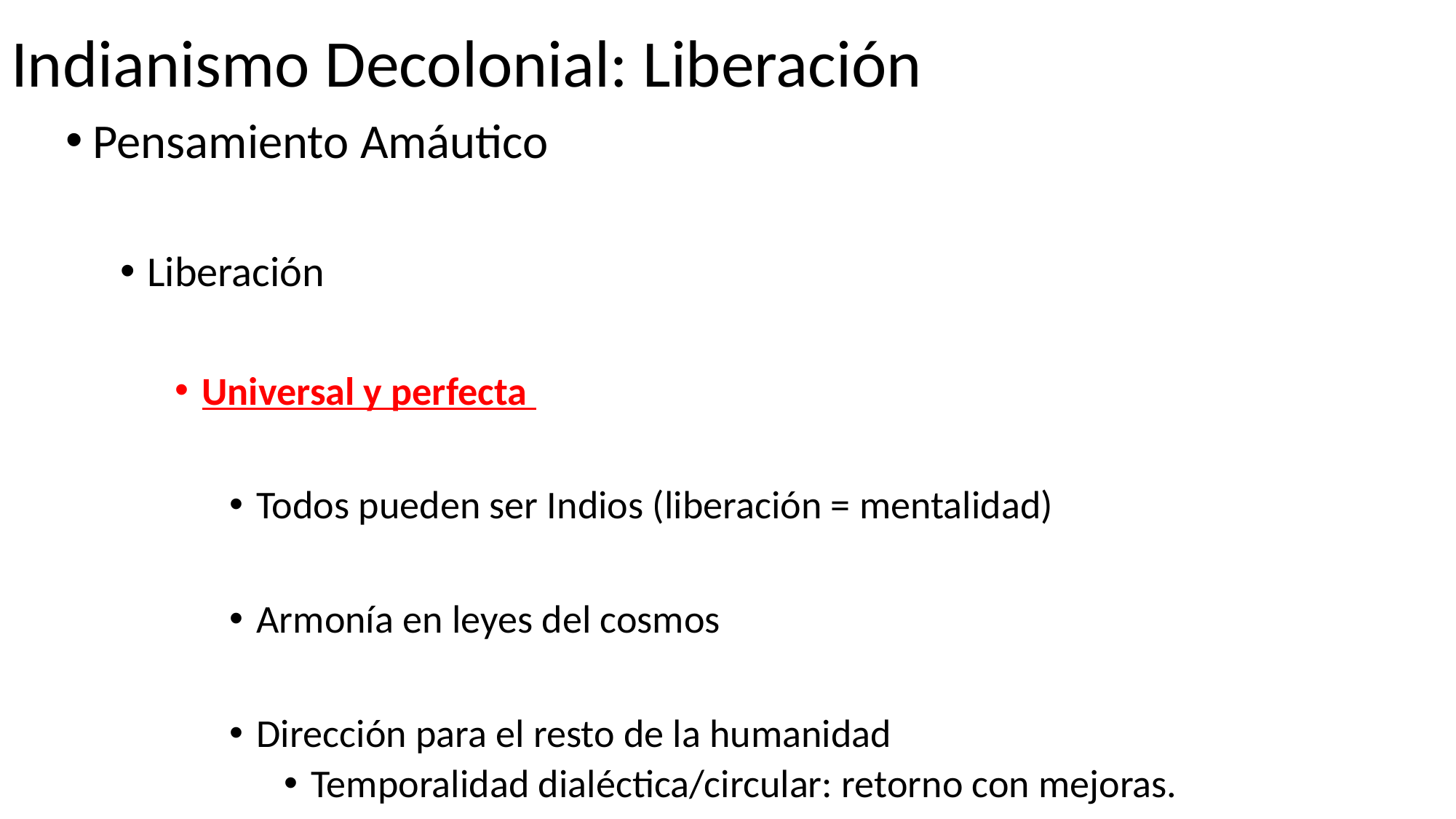

# Indianismo Decolonial: Liberación
Pensamiento Amáutico

Liberación

Universal y perfecta

Todos pueden ser Indios (liberación = mentalidad)

Armonía en leyes del cosmos

Dirección para el resto de la humanidad
Temporalidad dialéctica/circular: retorno con mejoras.